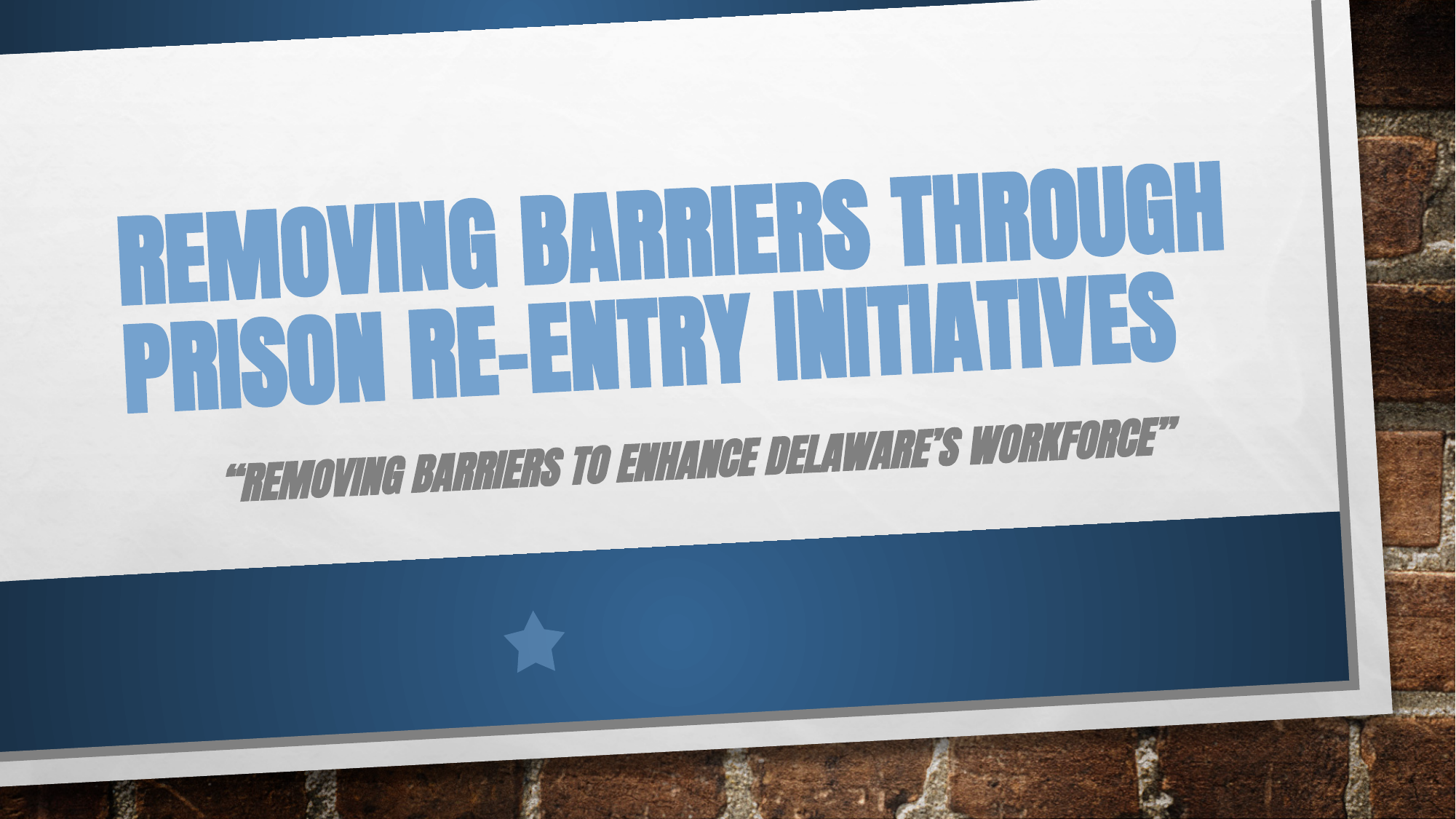

# Removing Barriers Through Prison Re-Entry Initiatives
“Removing Barriers to Enhance Delaware’s Workforce”